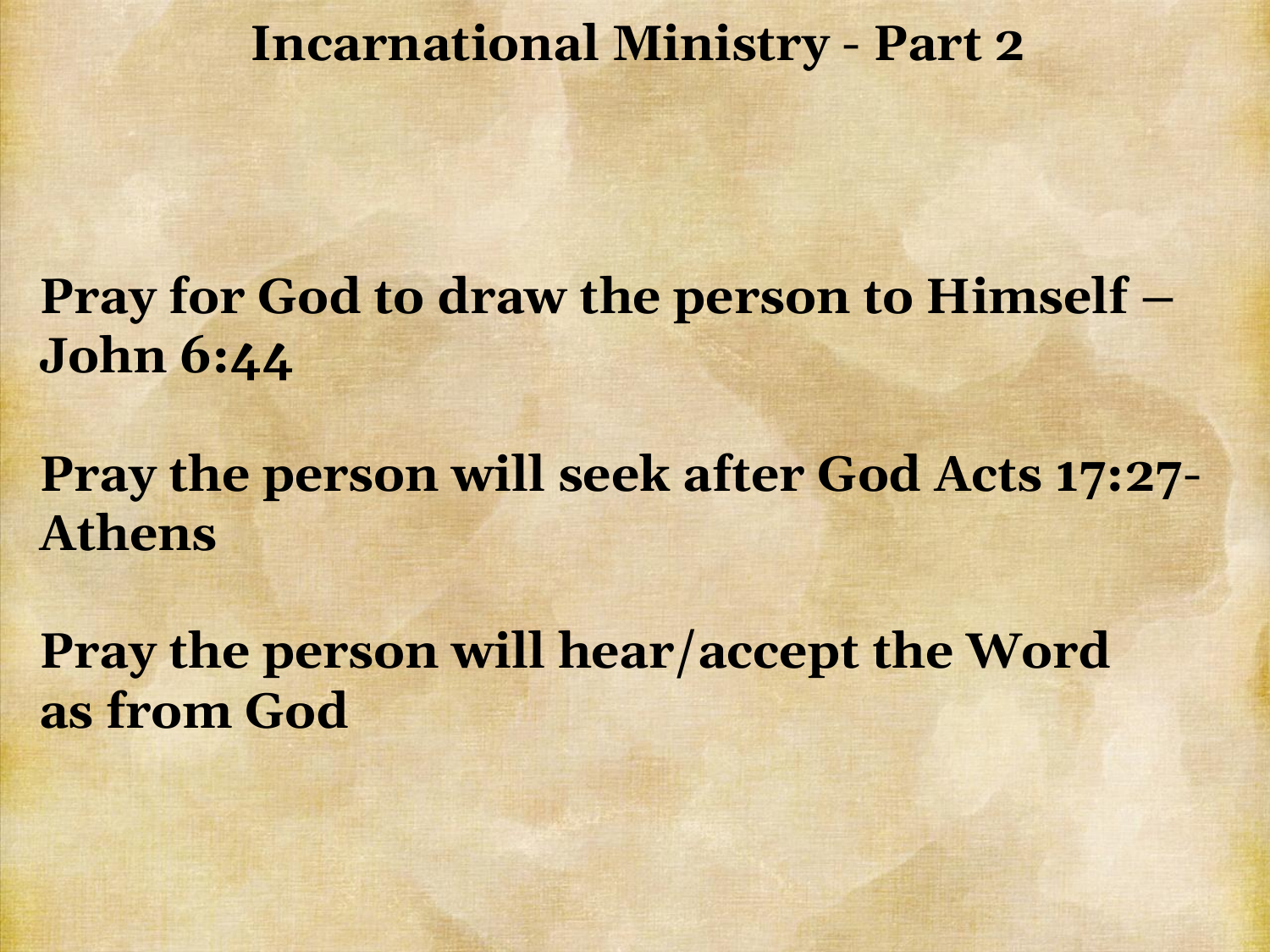

Incarnational Ministry - Part 2

Pray for God to draw the person to Himself –John 6:44

Pray the person will seek after God Acts 17:27-Athens

Pray the person will hear/accept the Word
as from God